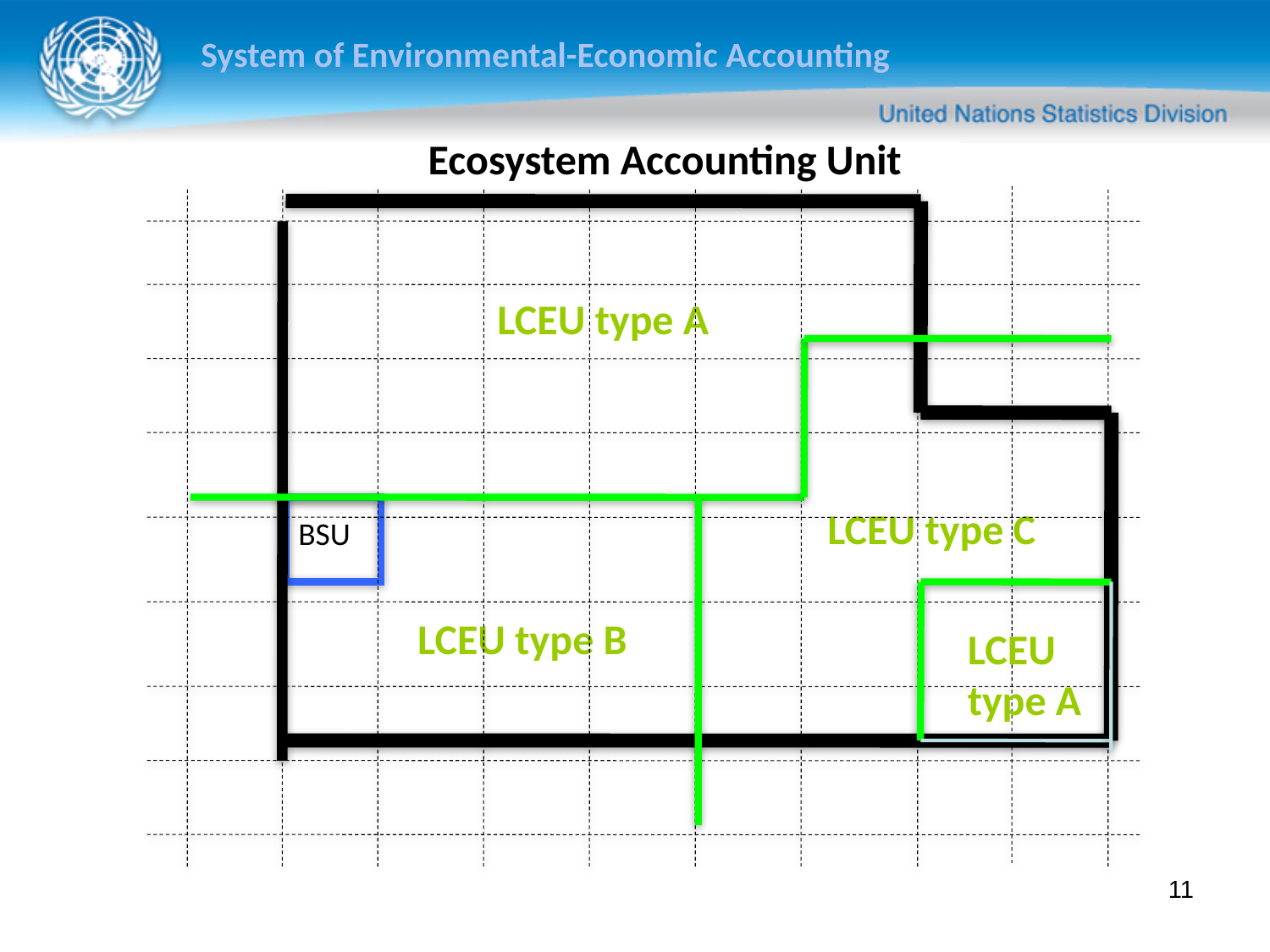

Ecosystem Accounting Unit
LCEU type A
LCEU type C

BSU
LCEU type B
LCEU type A
11